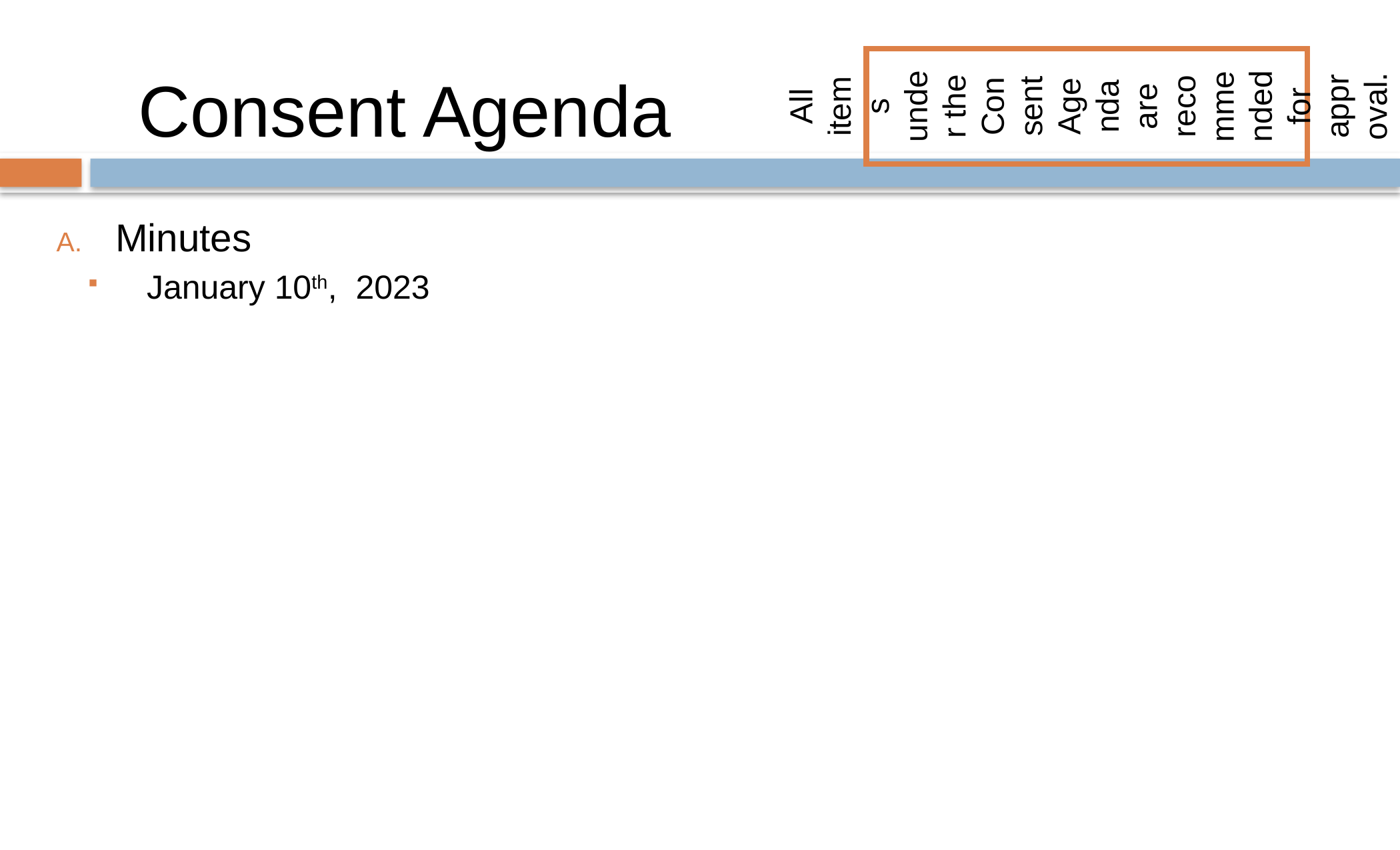

All items under the Consent Agenda are recommended for approval.
# Consent Agenda
Minutes
January 10th,  2023